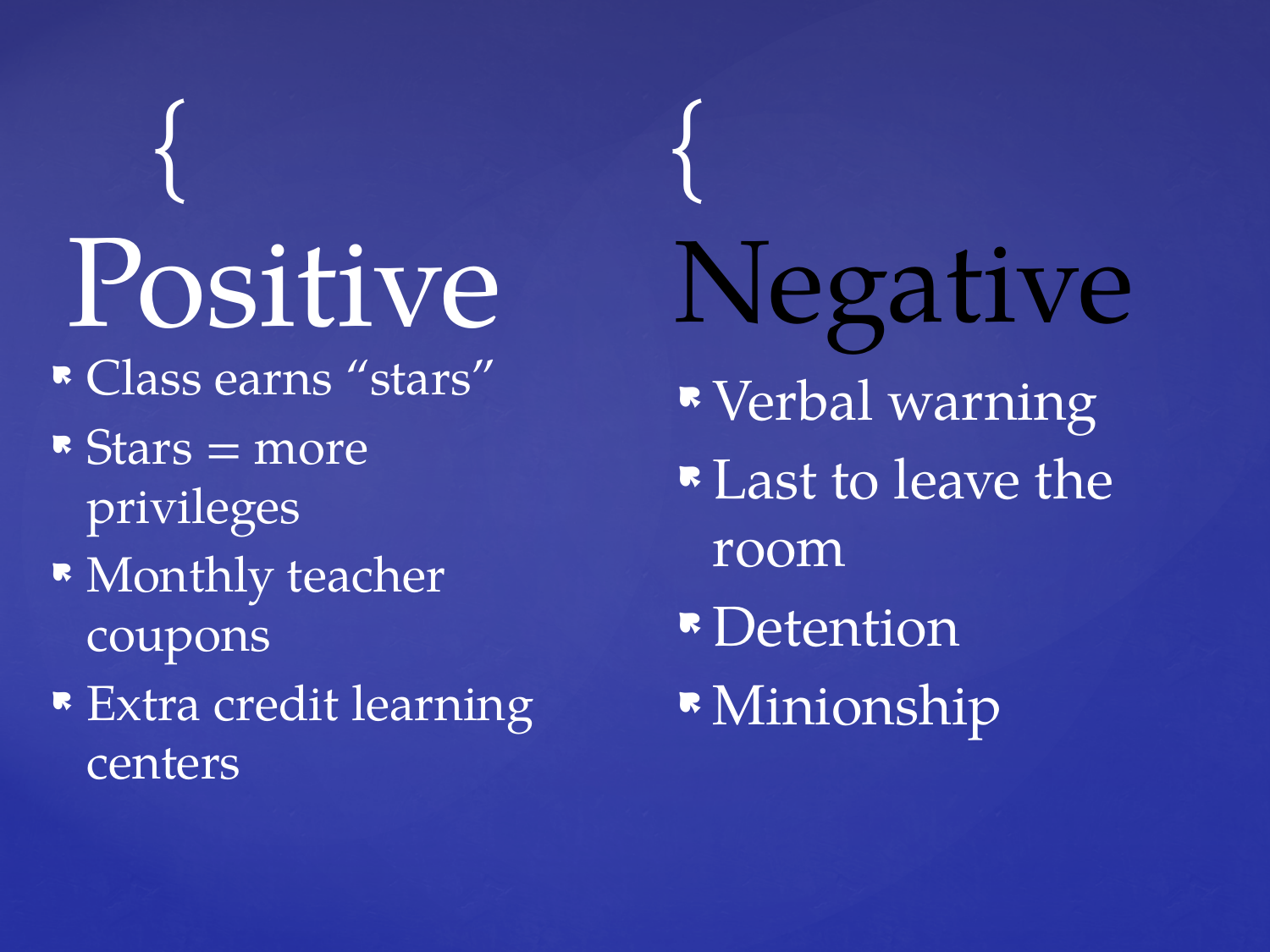

Positive
Negative
Class earns “stars”
Stars = more privileges
Monthly teacher coupons
Extra credit learning centers
Verbal warning
Last to leave the room
Detention
Minionship